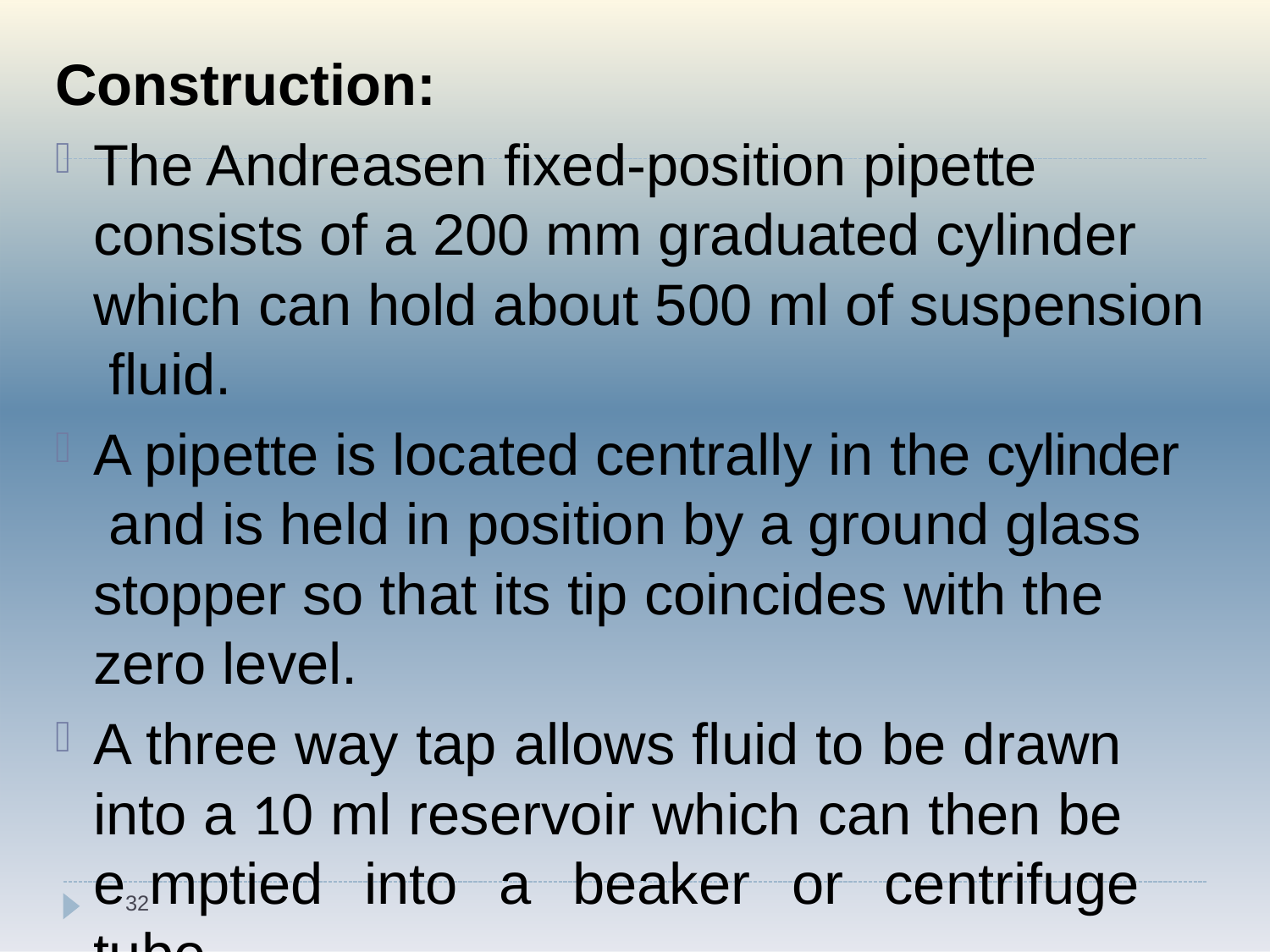

Construction:
The Andreasen fixed-position pipette  consists of a 200 mm graduated cylinder  which can hold about 500 ml of suspension  fluid.
A pipette is located centrally in the cylinder  and is held in position by a ground glass  stopper so that its tip coincides with the  zero level.
A three way tap allows fluid to be drawn  into a 10 ml reservoir which can then be  e32mptied into a beaker or centrifuge tube.